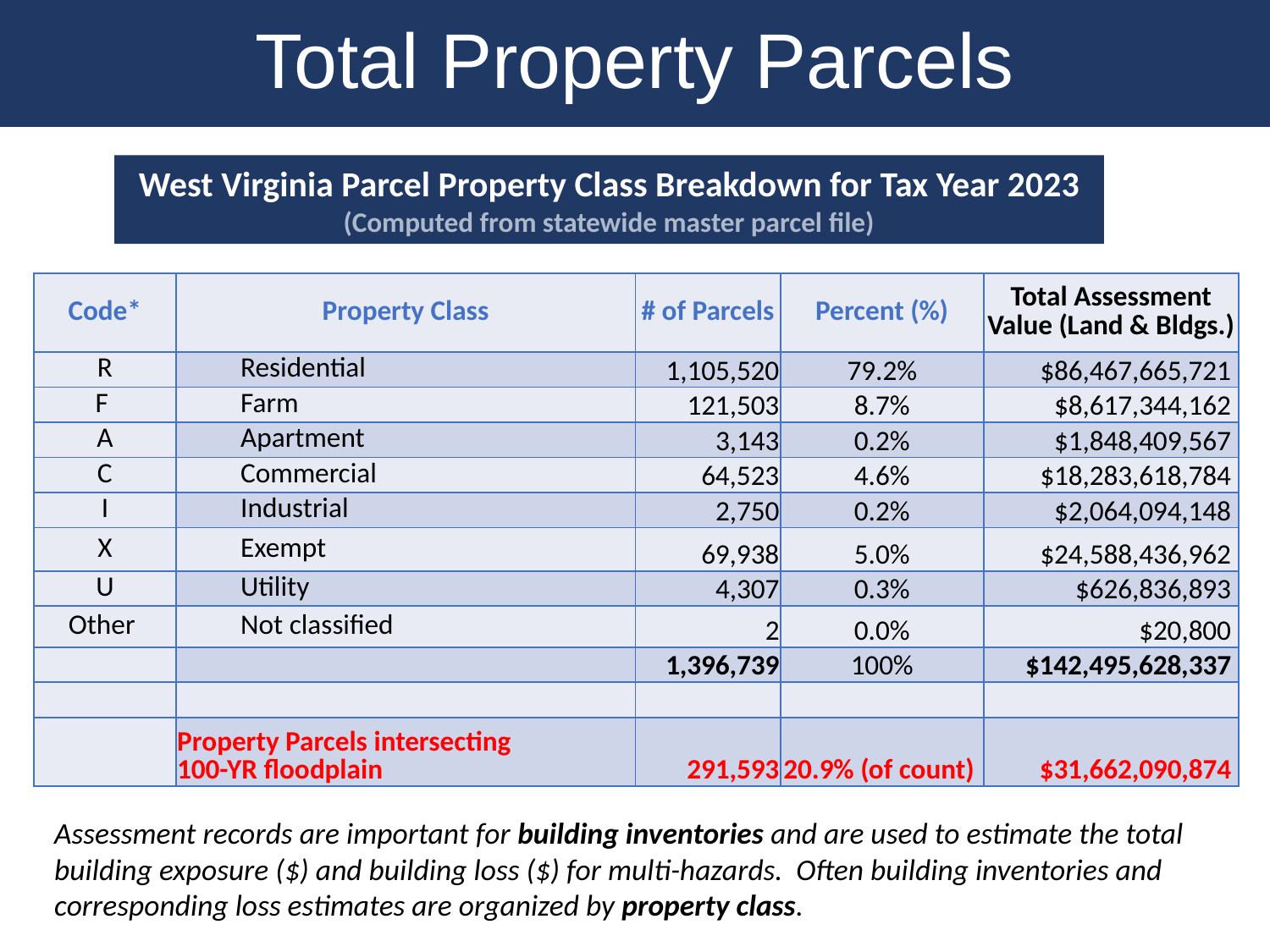

Total Property Parcels
West Virginia Parcel Property Class Breakdown for Tax Year 2023
(Computed from statewide master parcel file)
| Code\* | Property Class | # of Parcels | Percent (%) | Total Assessment Value (Land & Bldgs.) |
| --- | --- | --- | --- | --- |
| R | Residential | 1,105,520 | 79.2% | $86,467,665,721 |
| F | Farm | 121,503 | 8.7% | $8,617,344,162 |
| A | Apartment | 3,143 | 0.2% | $1,848,409,567 |
| C | Commercial | 64,523 | 4.6% | $18,283,618,784 |
| I | Industrial | 2,750 | 0.2% | $2,064,094,148 |
| X | Exempt | 69,938 | 5.0% | $24,588,436,962 |
| U | Utility | 4,307 | 0.3% | $626,836,893 |
| Other | Not classified | 2 | 0.0% | $20,800 |
|  |  | 1,396,739 | 100% | $142,495,628,337 |
|  |  |  |  |  |
|  | Property Parcels intersecting 100-YR floodplain | 291,593 | 20.9% (of count) | $31,662,090,874 |
Assessment records are important for building inventories and are used to estimate the total building exposure ($) and building loss ($) for multi-hazards.  Often building inventories and corresponding loss estimates are organized by property class.